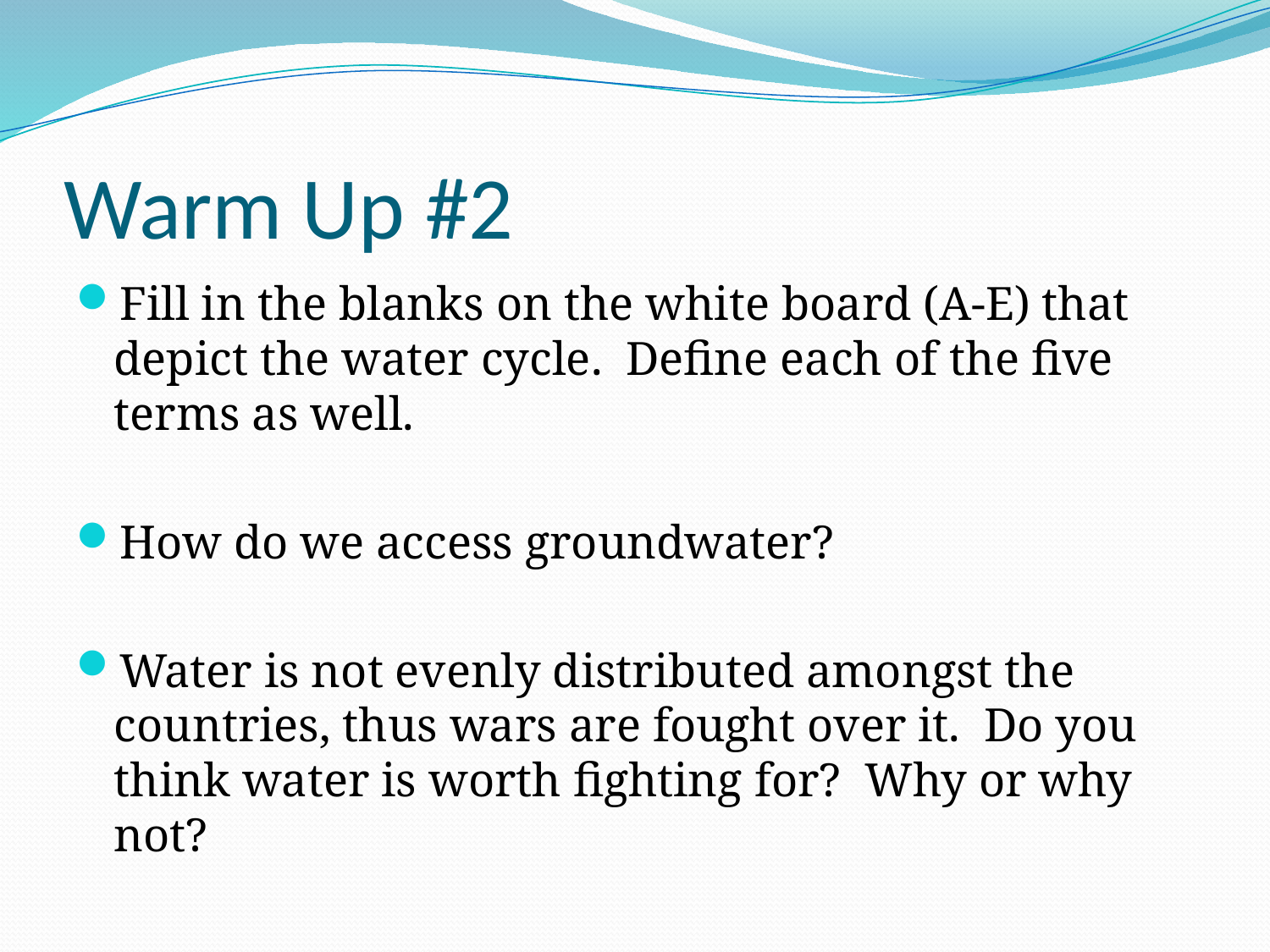

# Warm Up #2
Fill in the blanks on the white board (A-E) that depict the water cycle.  Define each of the five terms as well.

How do we access groundwater?

Water is not evenly distributed amongst the countries, thus wars are fought over it.  Do you think water is worth fighting for?  Why or why not?